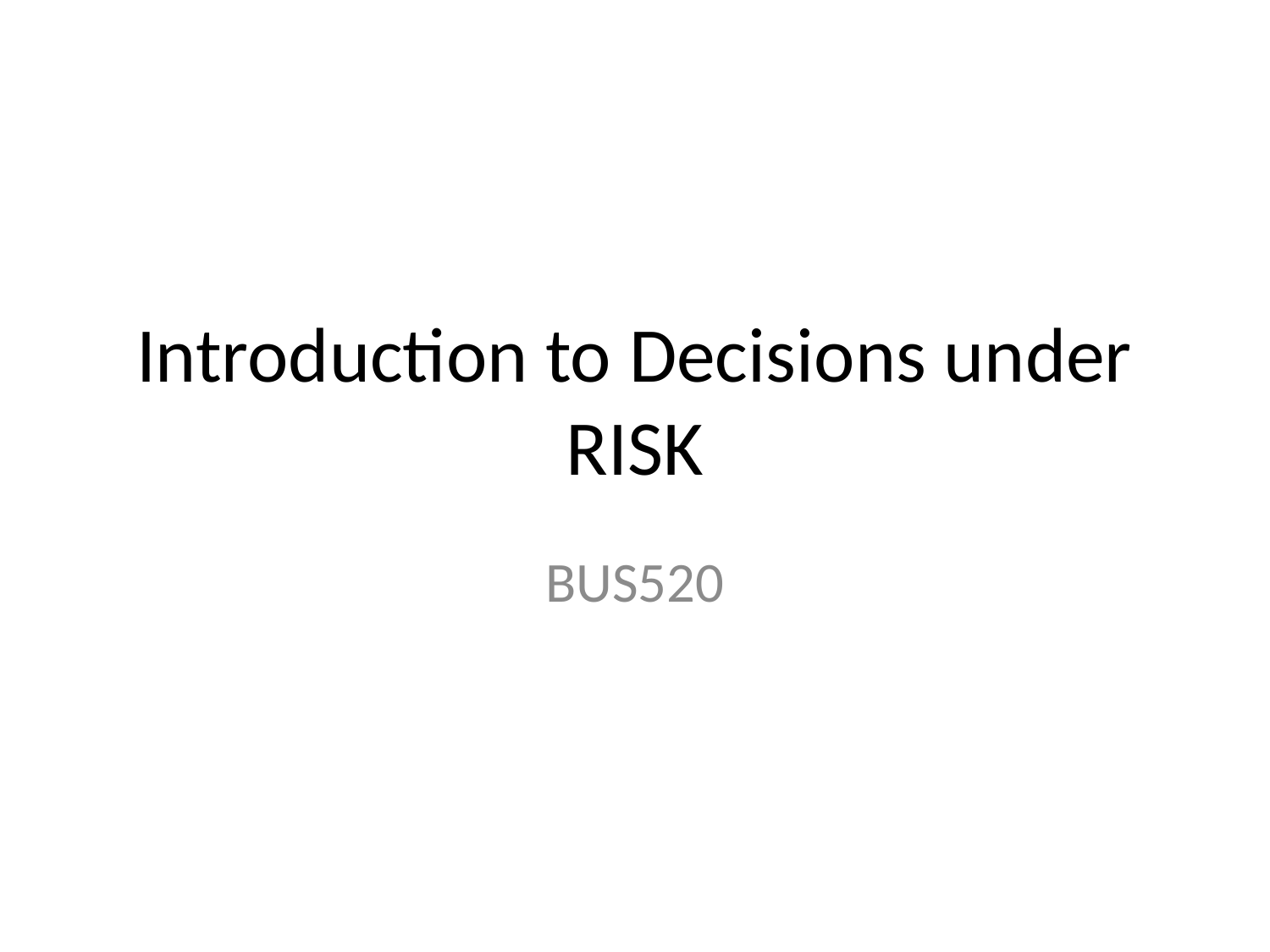

# Introduction to Decisions under RISK
BUS520